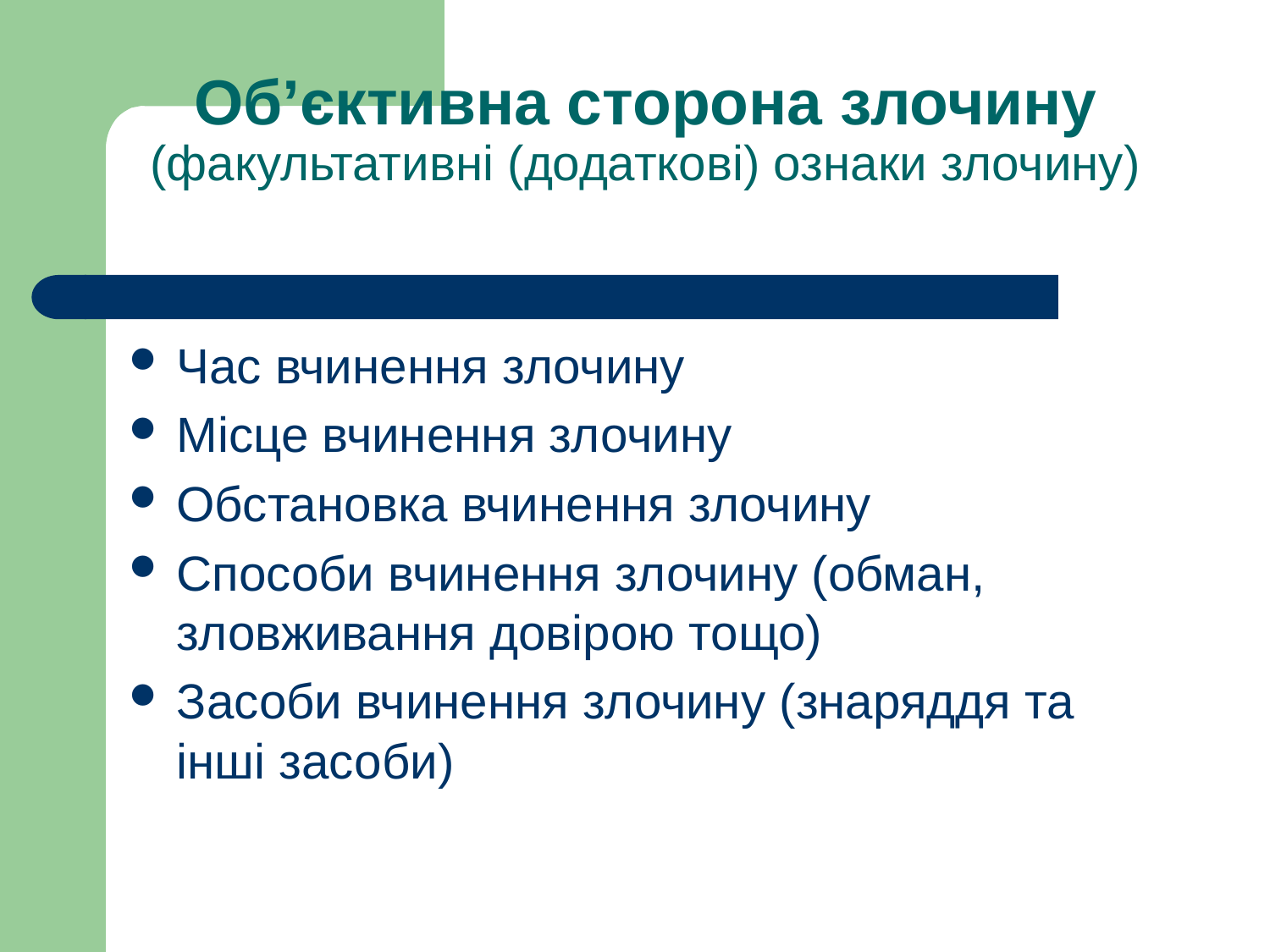

# Об’єктивна сторона злочину (факультативні (додаткові) ознаки злочину)
Час вчинення злочину
Місце вчинення злочину
Обстановка вчинення злочину
Способи вчинення злочину (обман, зловживання довірою тощо)
Засоби вчинення злочину (знаряддя та інші засоби)